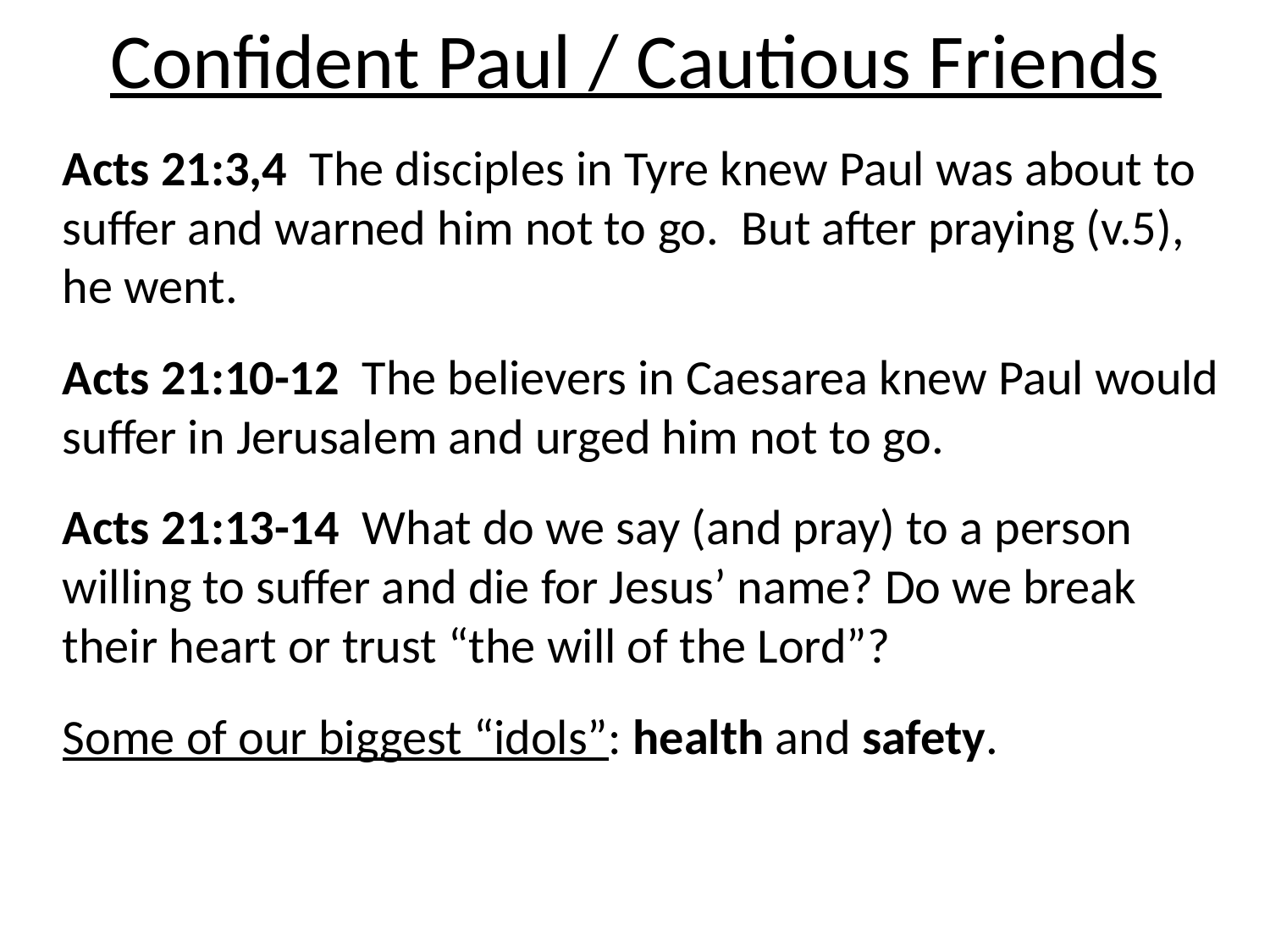

# Confident Paul / Cautious Friends
Acts 21:3,4  The disciples in Tyre knew Paul was about to suffer and warned him not to go.  But after praying (v.5), he went.
Acts 21:10-12  The believers in Caesarea knew Paul would suffer in Jerusalem and urged him not to go.
Acts 21:13-14  What do we say (and pray) to a person willing to suffer and die for Jesus’ name? Do we break their heart or trust “the will of the Lord”?
Some of our biggest “idols”: health and safety.